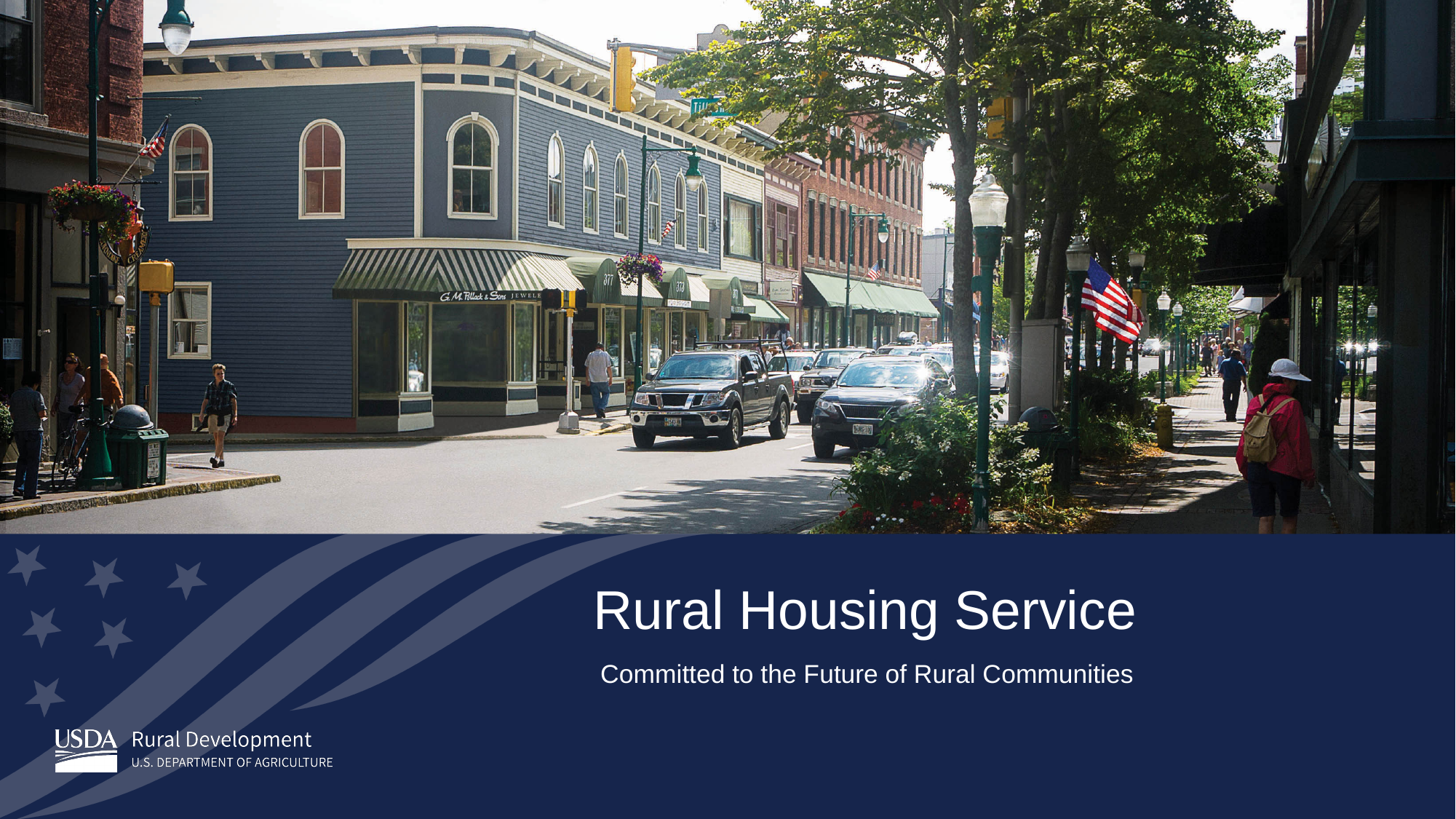

# Rural Housing Service
 Committed to the Future of Rural Communities